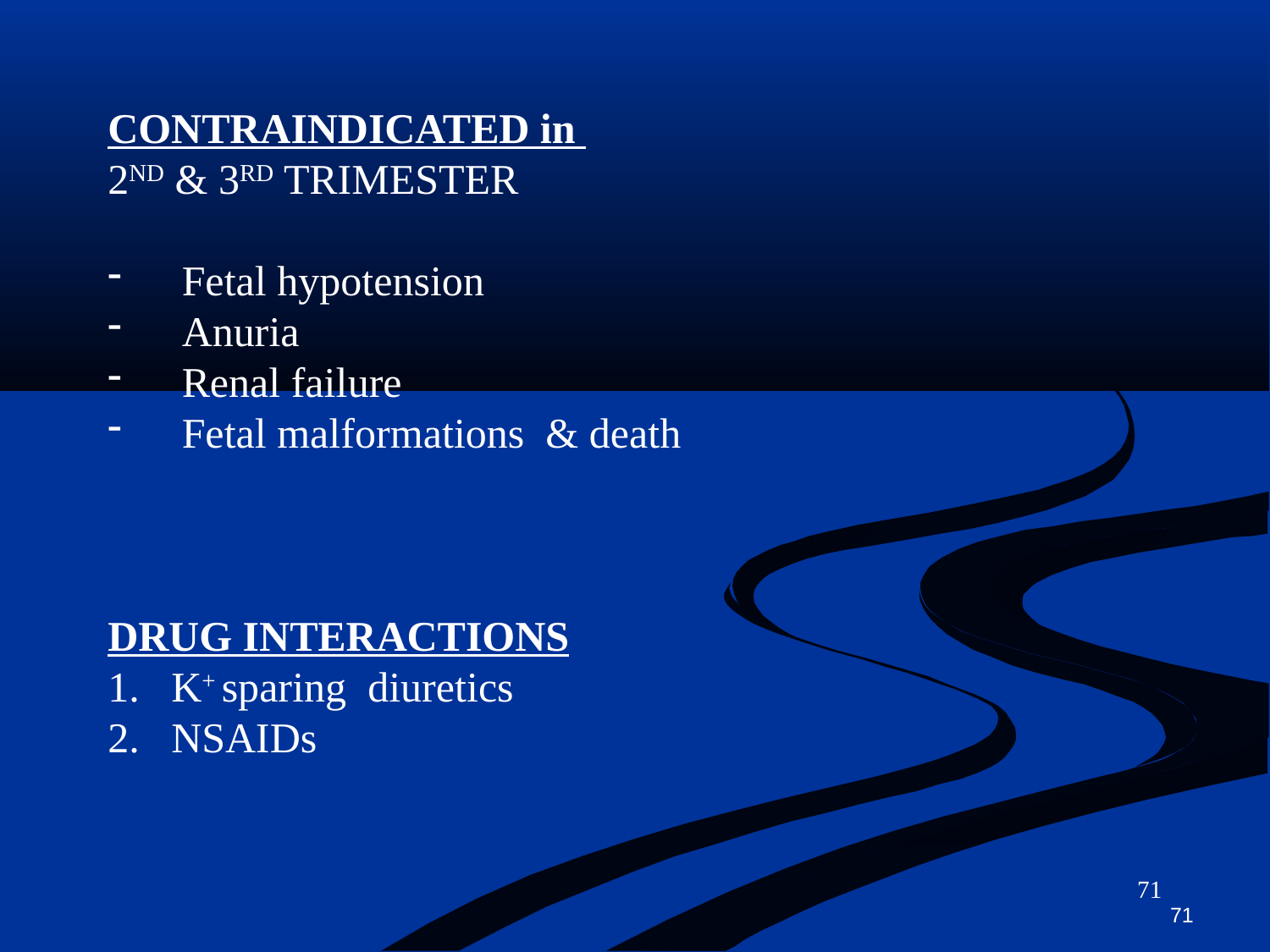

CONTRAINDICATED in
2ND & 3RD TRIMESTER

 Fetal hypotension
 Anuria
 Renal failure
 Fetal malformations  & death

DRUG INTERACTIONS
K+ sparing  diuretics
NSAIDs
71
71